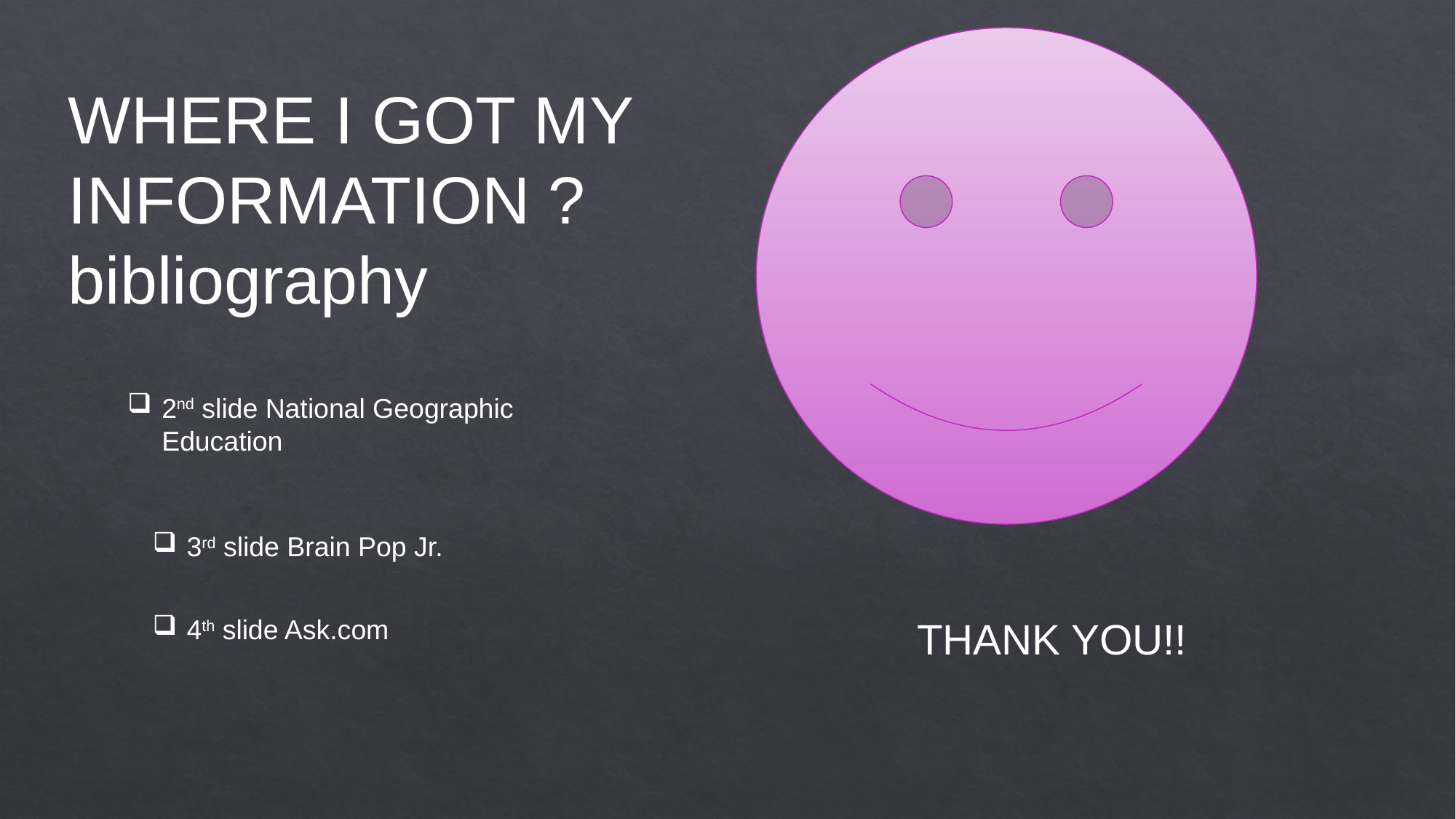

WHERE I GOT MY INFORMATION ?
bibliography
2nd slide National Geographic Education
3rd slide Brain Pop Jr.
4th slide Ask.com
THANK YOU!!